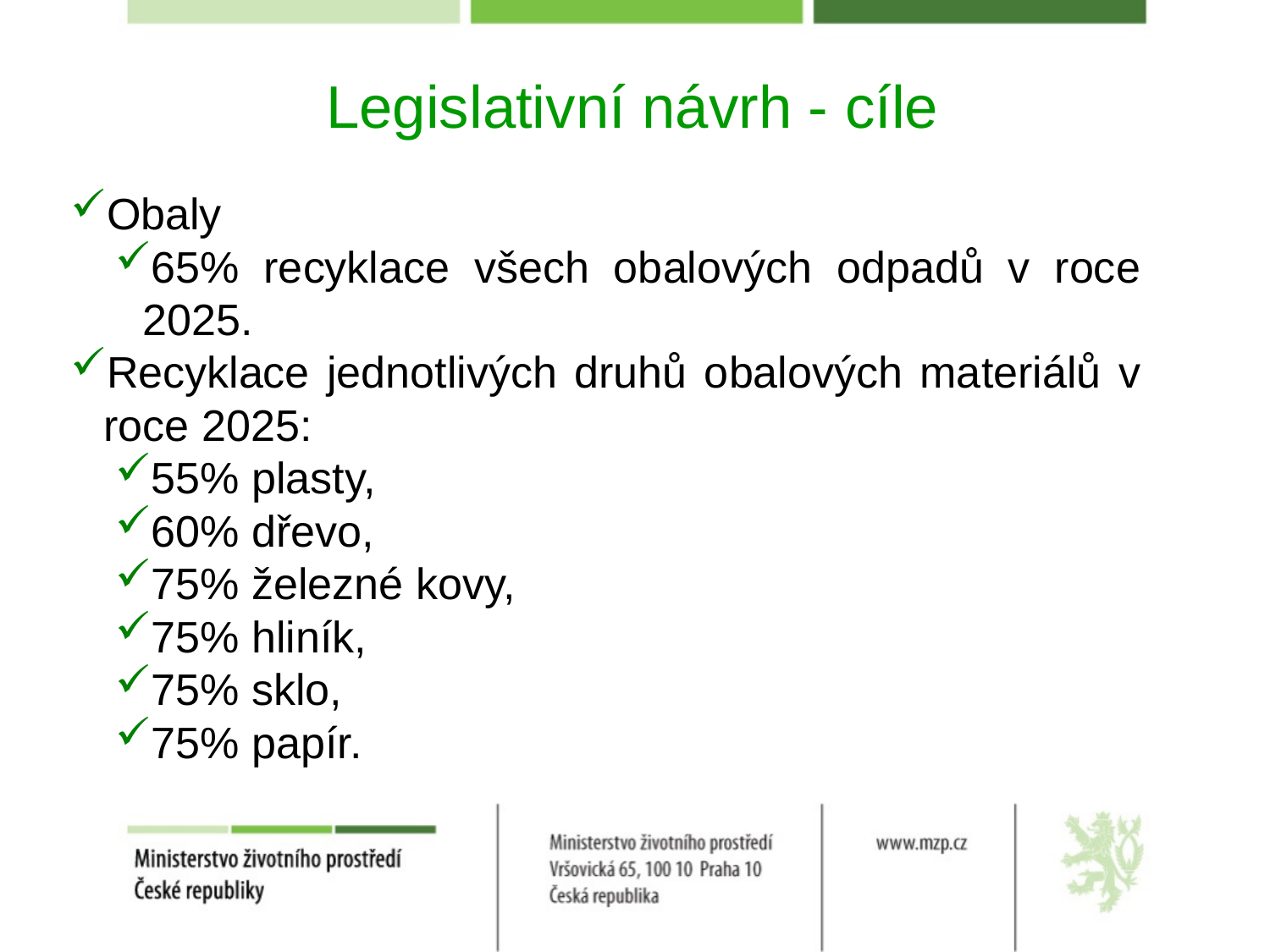

# Legislativní návrh - cíle
Obaly
65% recyklace všech obalových odpadů v roce 2025.
Recyklace jednotlivých druhů obalových materiálů v roce 2025:
55% plasty,
60% dřevo,
75% železné kovy,
75% hliník,
75% sklo,
75% papír.